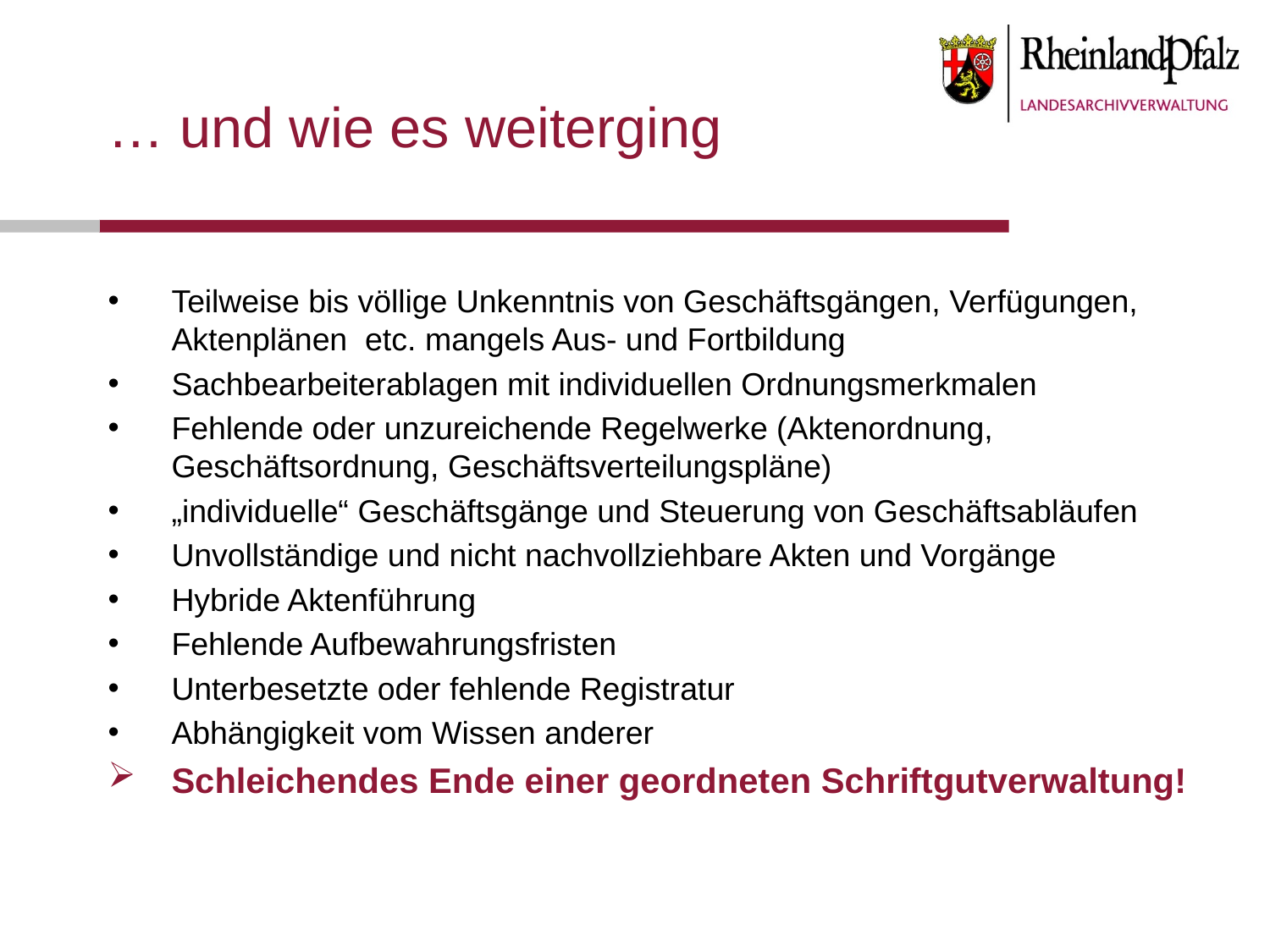

# … und wie es weiterging
Teilweise bis völlige Unkenntnis von Geschäftsgängen, Verfügungen, Aktenplänen  etc. mangels Aus- und Fortbildung
Sachbearbeiterablagen mit individuellen Ordnungsmerkmalen
Fehlende oder unzureichende Regelwerke (Aktenordnung, Geschäftsordnung, Geschäftsverteilungspläne)
„individuelle“ Geschäftsgänge und Steuerung von Geschäftsabläufen
Unvollständige und nicht nachvollziehbare Akten und Vorgänge
Hybride Aktenführung
Fehlende Aufbewahrungsfristen
Unterbesetzte oder fehlende Registratur
Abhängigkeit vom Wissen anderer
Schleichendes Ende einer geordneten Schriftgutverwaltung!